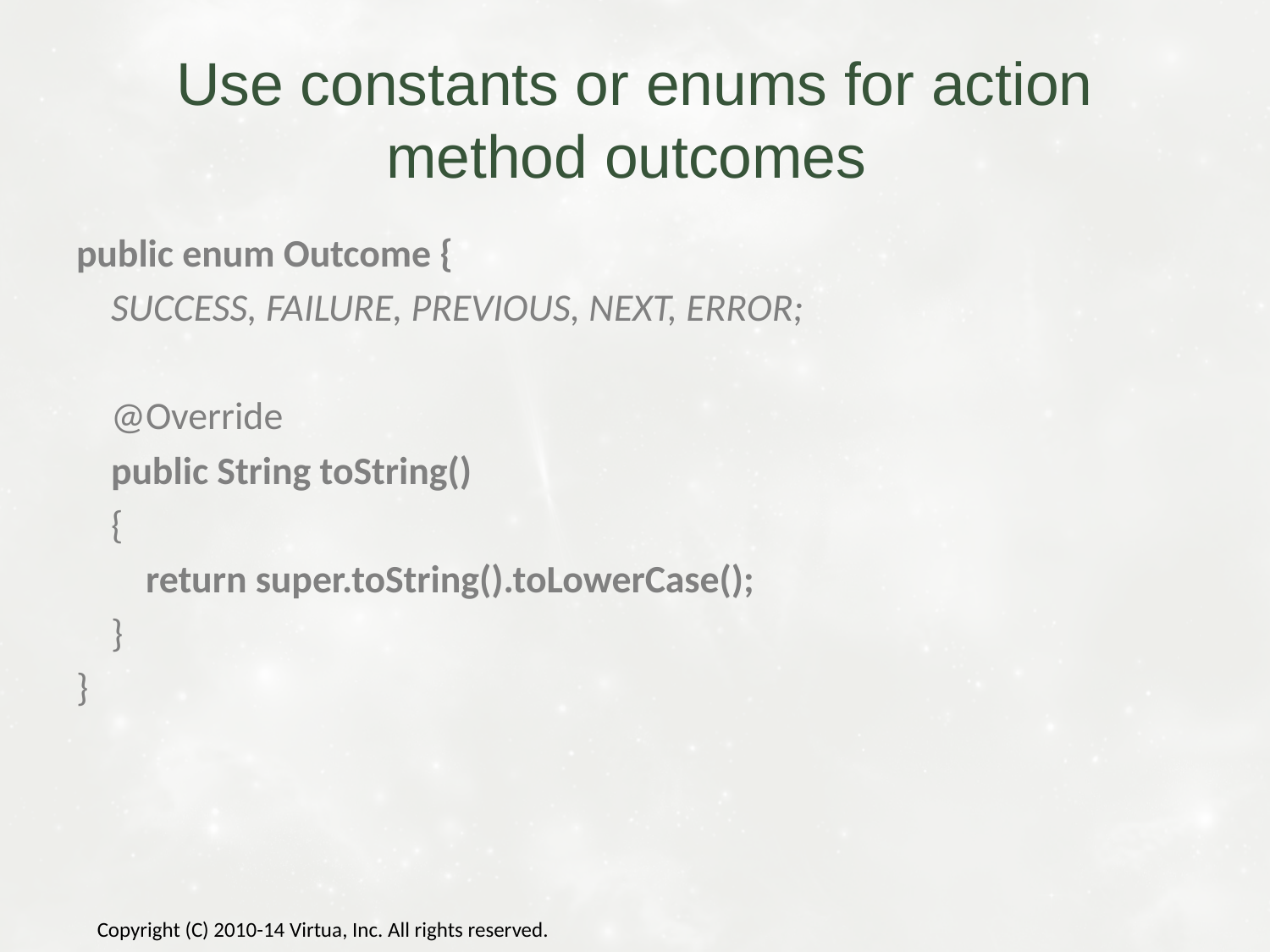

# Use constants or enums for action method outcomes
public enum Outcome {
    SUCCESS, FAILURE, PREVIOUS, NEXT, ERROR;

    @Override
    public String toString()
    {
        return super.toString().toLowerCase();
    }
}

Copyright (C) 2010-14 Virtua, Inc. All rights reserved.